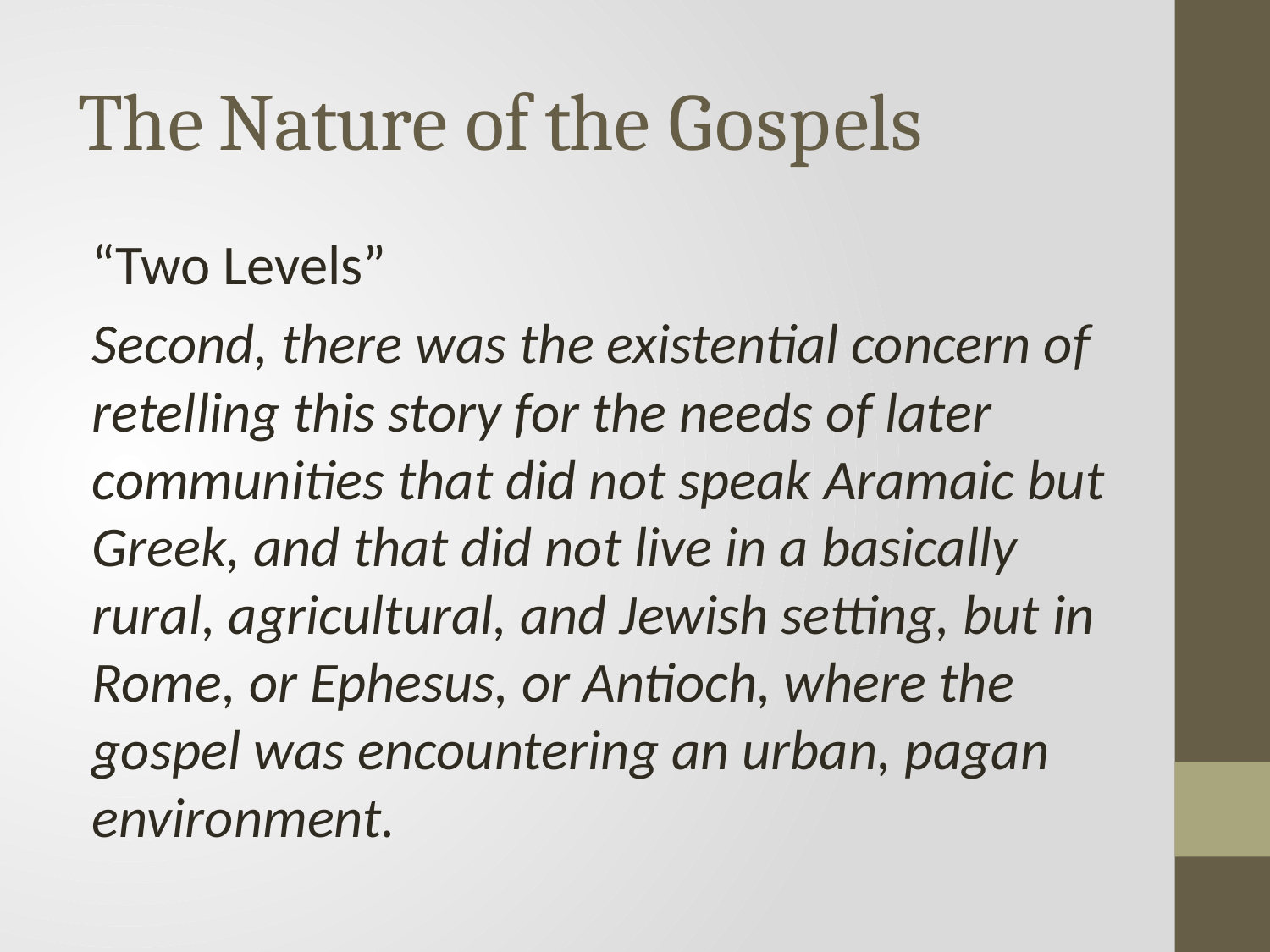

# The Nature of the Gospels
“Two Levels”
Second, there was the existential concern of retelling this story for the needs of later communities that did not speak Aramaic but Greek, and that did not live in a basically rural, agricultural, and Jewish setting, but in Rome, or Ephesus, or Antioch, where the gospel was encountering an urban, pagan environment.